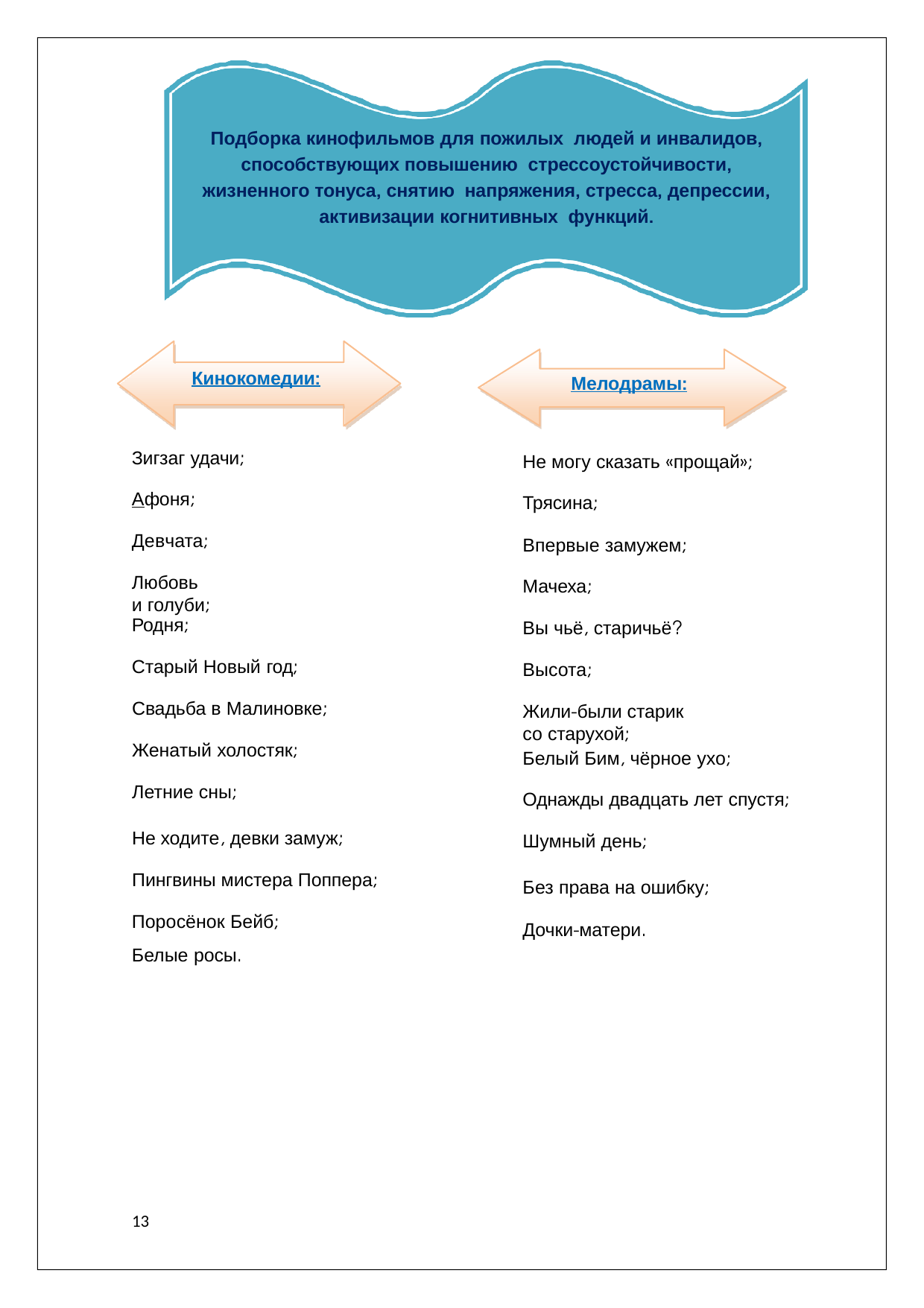

Подборка кинофильмов для пожилых  людей и инвалидов, способствующих повышению  стрессоустойчивости, жизненного тонуса, снятию  напряжения, стресса, депрессии, активизации когнитивных  функций.

Кинокомедии:
Мелодрамы:
Зигзаг удачи;
Афоня;  Девчата;
Любовь и голуби;
Не могу сказать «прощай»;
Трясина;
Впервые замужем;  Мачеха;
Вы чьё, старичьё?  Высота;
Жили-были старик со старухой;
Родня;
Старый Новый год;
Свадьба в Малиновке;
Женатый холостяк;  Летние сны;
Не ходите, девки замуж;  Пингвины мистера Поппера;
Белый Бим, чёрное ухо;
Однажды двадцать лет спустя;  Шумный день;
Без права на ошибку;  Дочки-матери.
Поросёнок Бейб;  Белые росы.
13